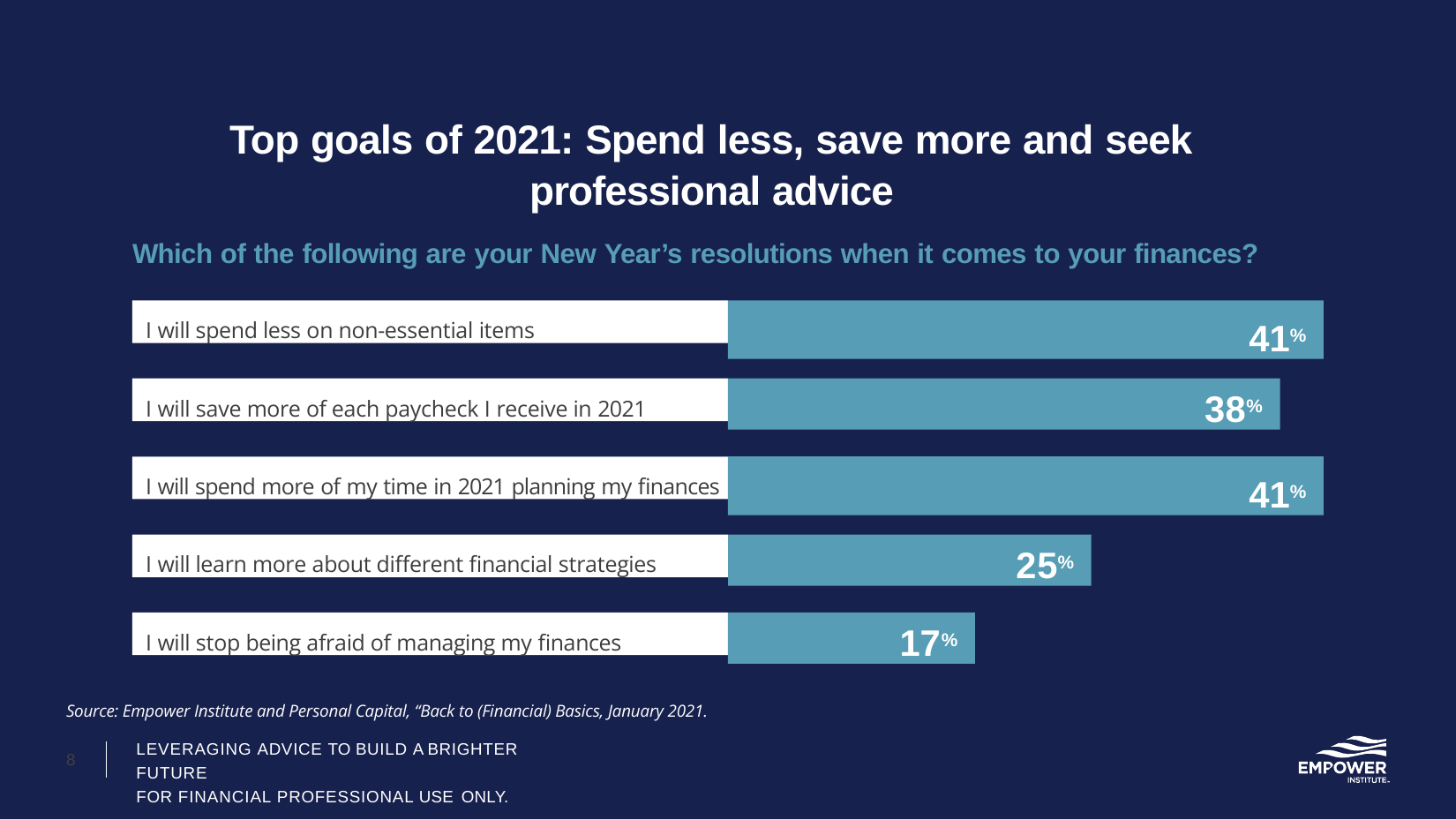

# Top goals of 2021: Spend less, save more and seek  professional advice
Which of the following are your New Year’s resolutions when it comes to your finances?
I will spend less on non-essential items
41%
I will save more of each paycheck I receive in 2021
38%
I will spend more of my time in 2021 planning my finances
41%
I will learn more about different financial strategies
25%
I will stop being afraid of managing my finances
17%
Source: Empower Institute and Personal Capital, “Back to (Financial) Basics, January 2021.
LEVERAGING ADVICE TO BUILD A BRIGHTER FUTURE
FOR FINANCIAL PROFESSIONAL USE ONLY.

8